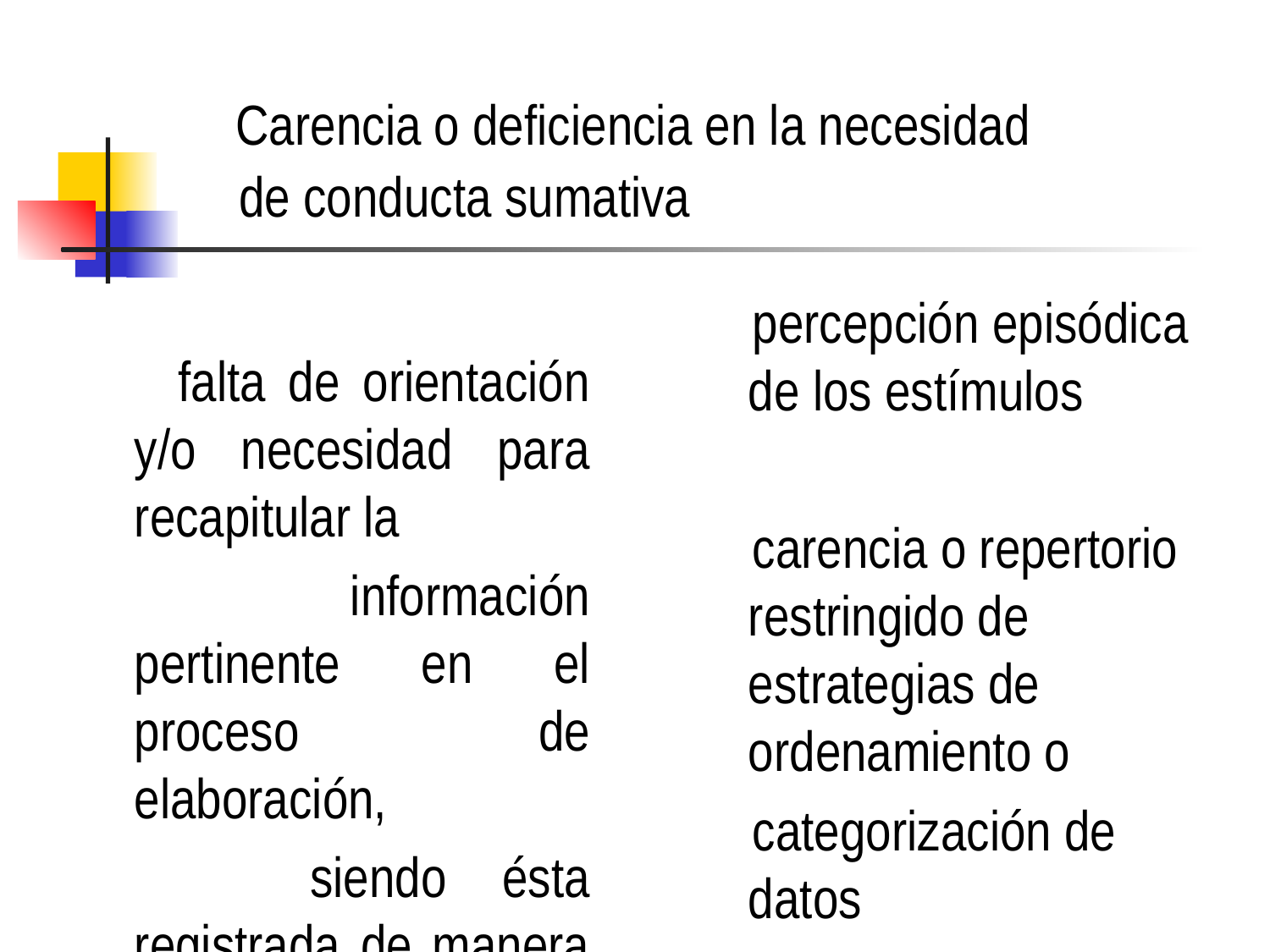

# Carencia o deficiencia en la necesidad de conducta sumativa
    percepción episódica de los estímulos

    carencia o repertorio restringido de estrategias de ordenamiento o
    categorización de datos

    falta de orientación y/o necesidad para recapitular la
    información pertinente en el proceso de elaboración,
    siendo ésta registrada de manera aislada